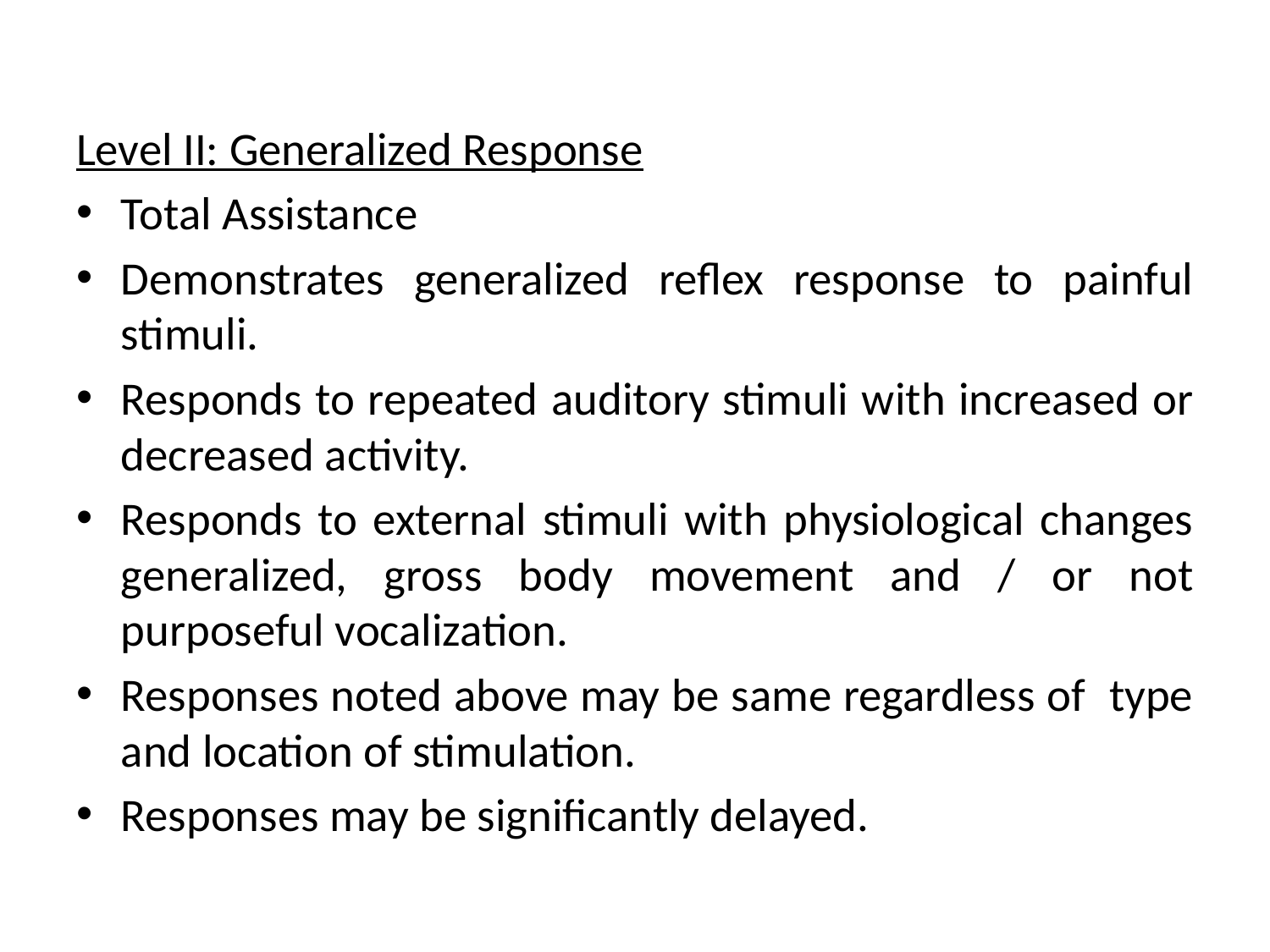

#
Level II: Generalized Response
Total Assistance
Demonstrates generalized reflex response to painful stimuli.
Responds to repeated auditory stimuli with increased or decreased activity.
Responds to external stimuli with physiological changes generalized, gross body movement and / or not purposeful vocalization.
Responses noted above may be same regardless of  type and location of stimulation.
Responses may be significantly delayed.